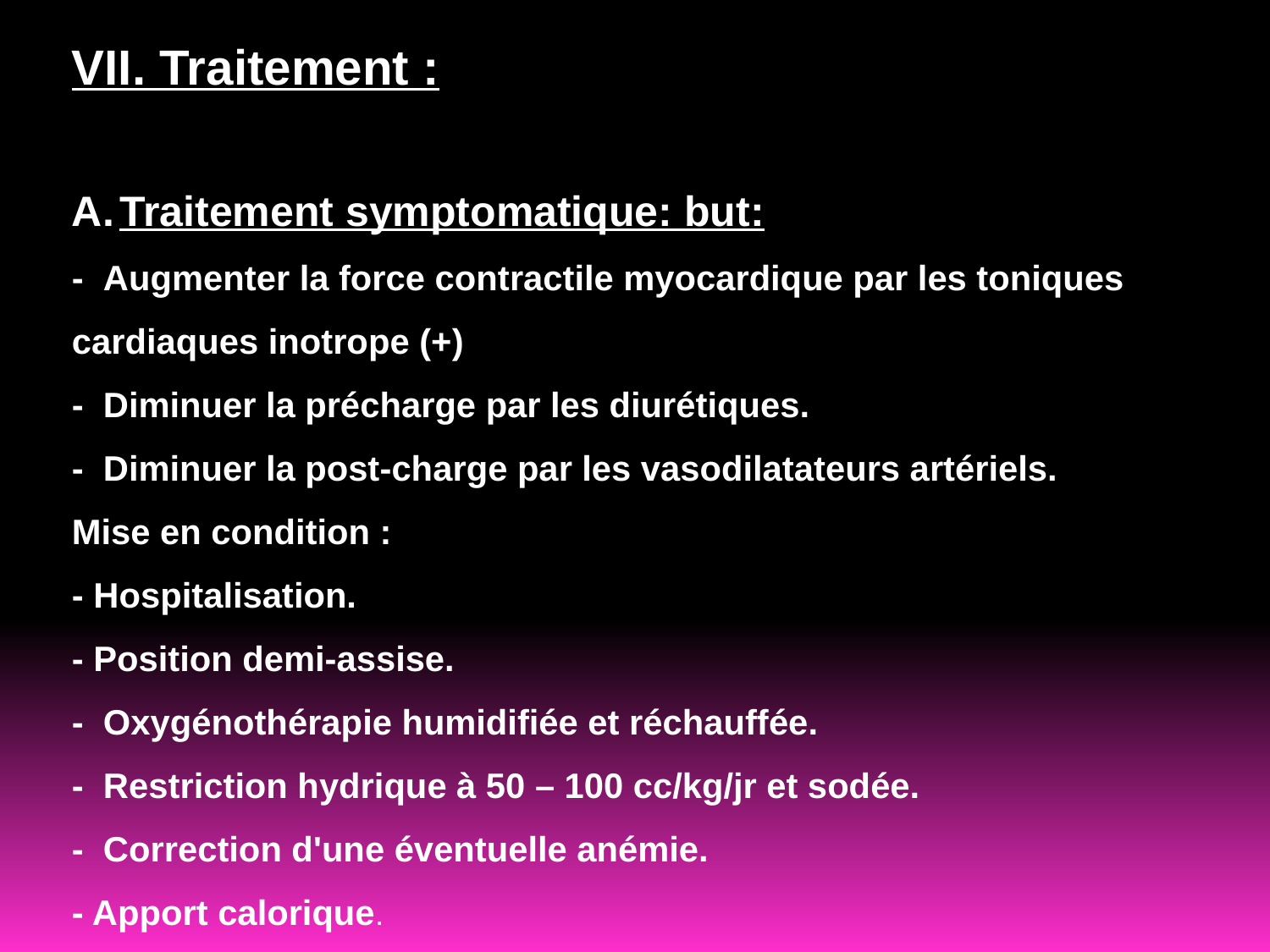

VII. Traitement :

Traitement symptomatique: but:
-  Augmenter la force contractile myocardique par les toniques cardiaques inotrope (+)
-  Diminuer la précharge par les diurétiques.
-  Diminuer la post-charge par les vasodilatateurs artériels.
Mise en condition :
- Hospitalisation.
- Position demi-assise.
-  Oxygénothérapie humidifiée et réchauffée.
-  Restriction hydrique à 50 – 100 cc/kg/jr et sodée.
-  Correction d'une éventuelle anémie.
- Apport calorique.